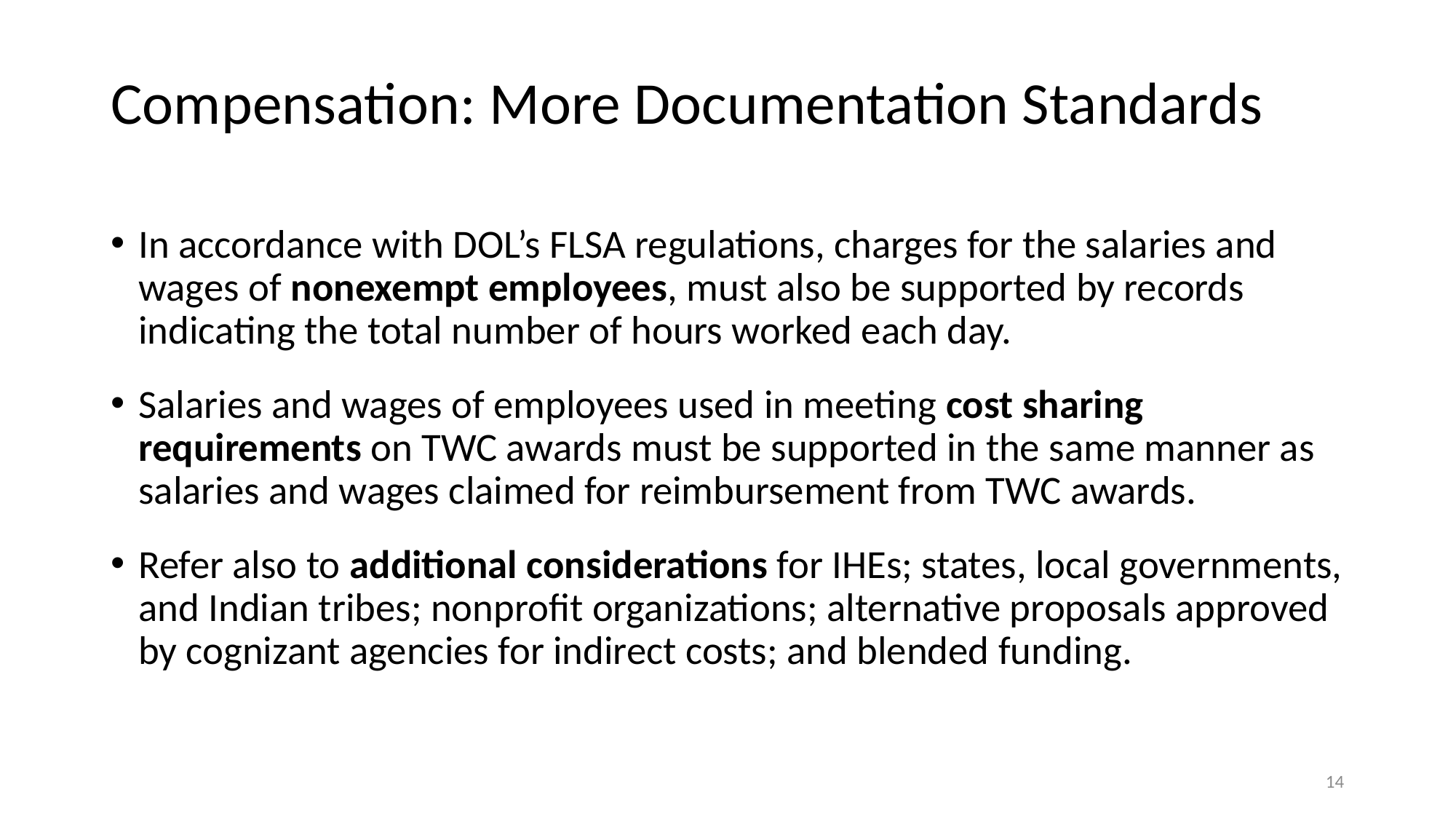

# Compensation: More Documentation Standards
In accordance with DOL’s FLSA regulations, charges for the salaries and wages of nonexempt employees, must also be supported by records indicating the total number of hours worked each day.
Salaries and wages of employees used in meeting cost sharing requirements on TWC awards must be supported in the same manner as salaries and wages claimed for reimbursement from TWC awards.
Refer also to additional considerations for IHEs; states, local governments, and Indian tribes; nonprofit organizations; alternative proposals approved by cognizant agencies for indirect costs; and blended funding.

14